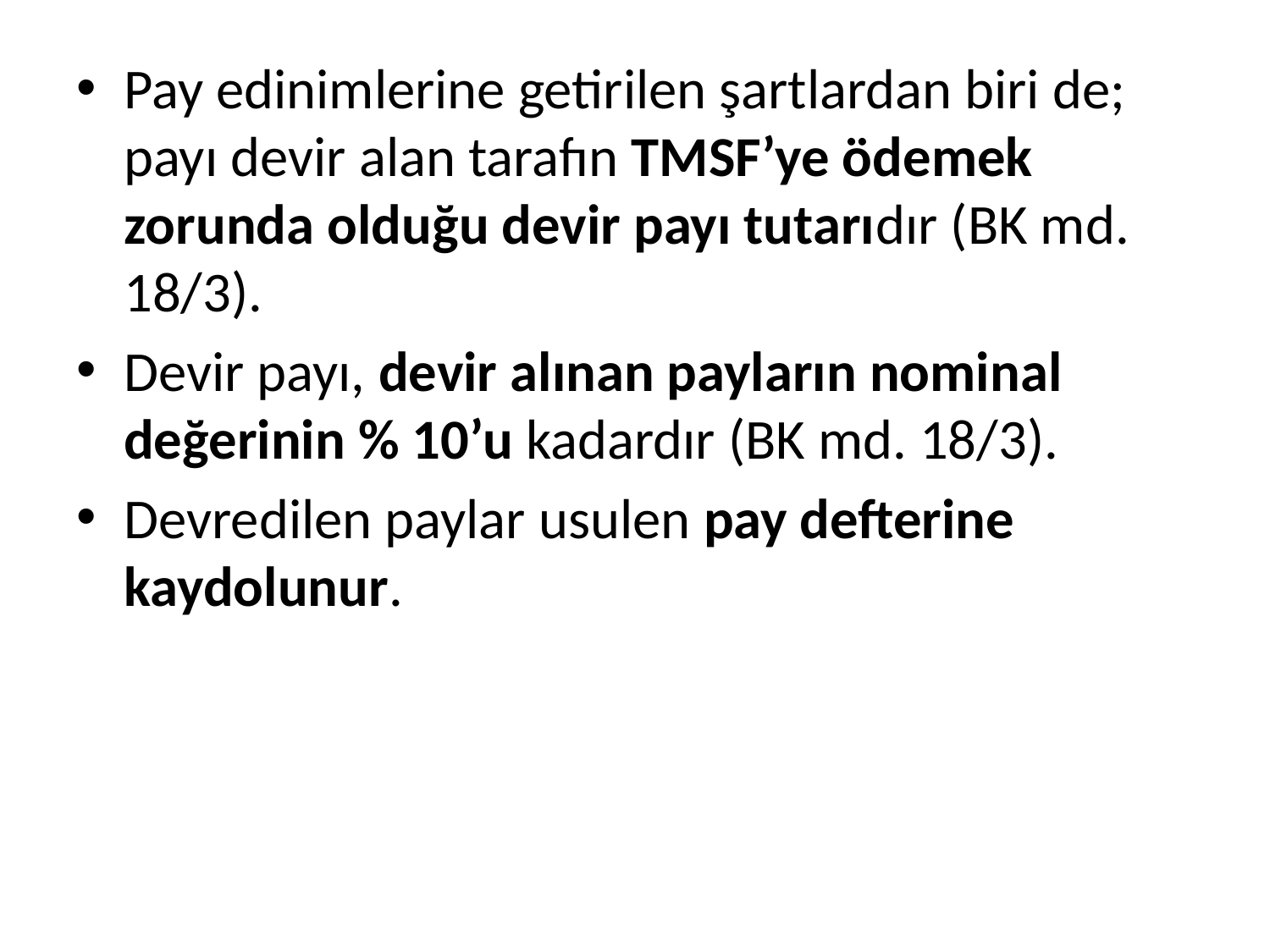

Pay edinimlerine getirilen şartlardan biri de; payı devir alan tarafın TMSF’ye ödemek zorunda olduğu devir payı tutarıdır (BK md. 18/3).
Devir payı, devir alınan payların nominal değerinin % 10’u kadardır (BK md. 18/3).
Devredilen paylar usulen pay defterine kaydolunur.